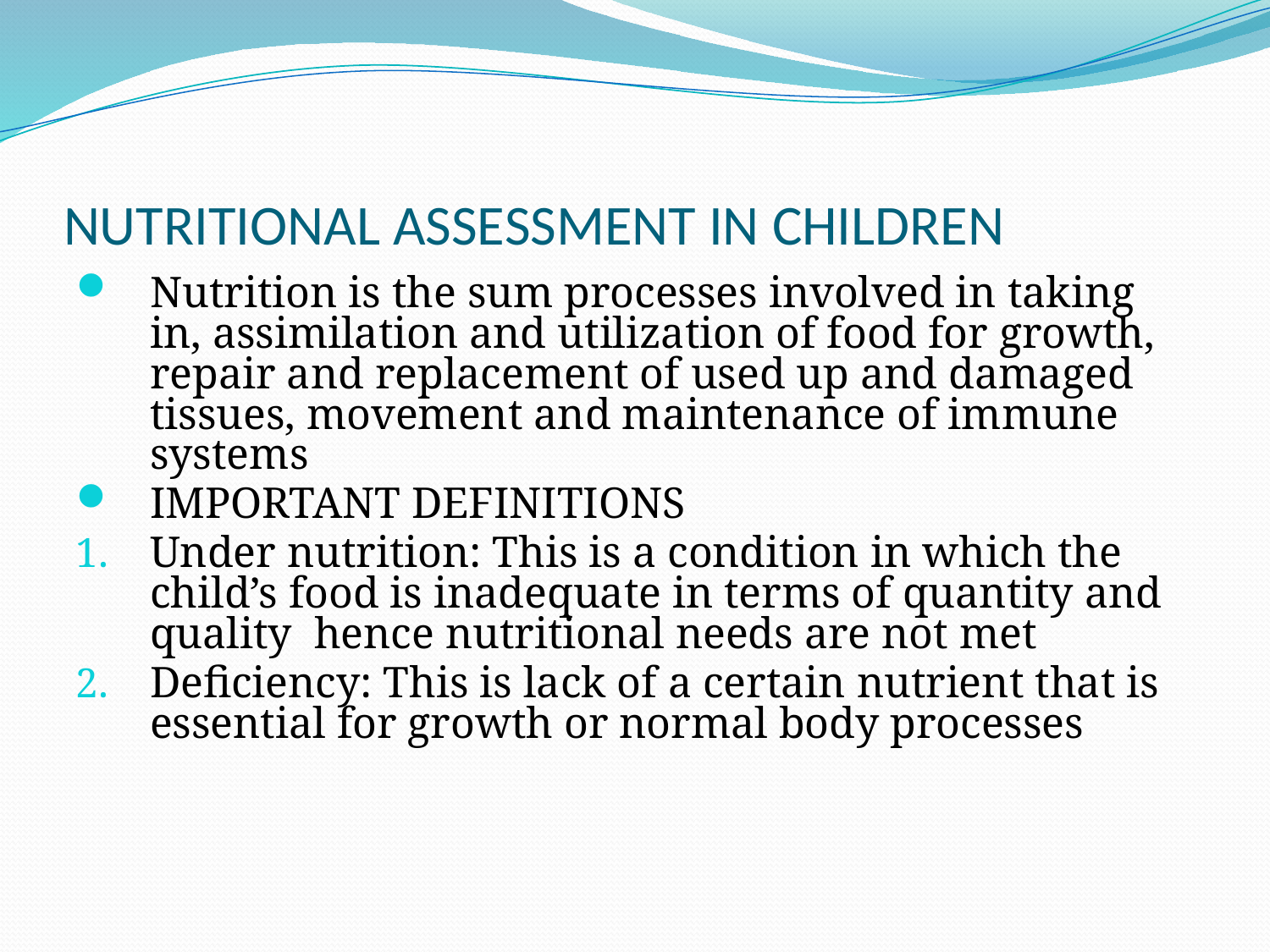

# NUTRITIONAL ASSESSMENT IN CHILDREN
Nutrition is the sum processes involved in taking in, assimilation and utilization of food for growth, repair and replacement of used up and damaged tissues, movement and maintenance of immune systems
IMPORTANT DEFINITIONS
Under nutrition: This is a condition in which the child’s food is inadequate in terms of quantity and quality  hence nutritional needs are not met
Deficiency: This is lack of a certain nutrient that is essential for growth or normal body processes